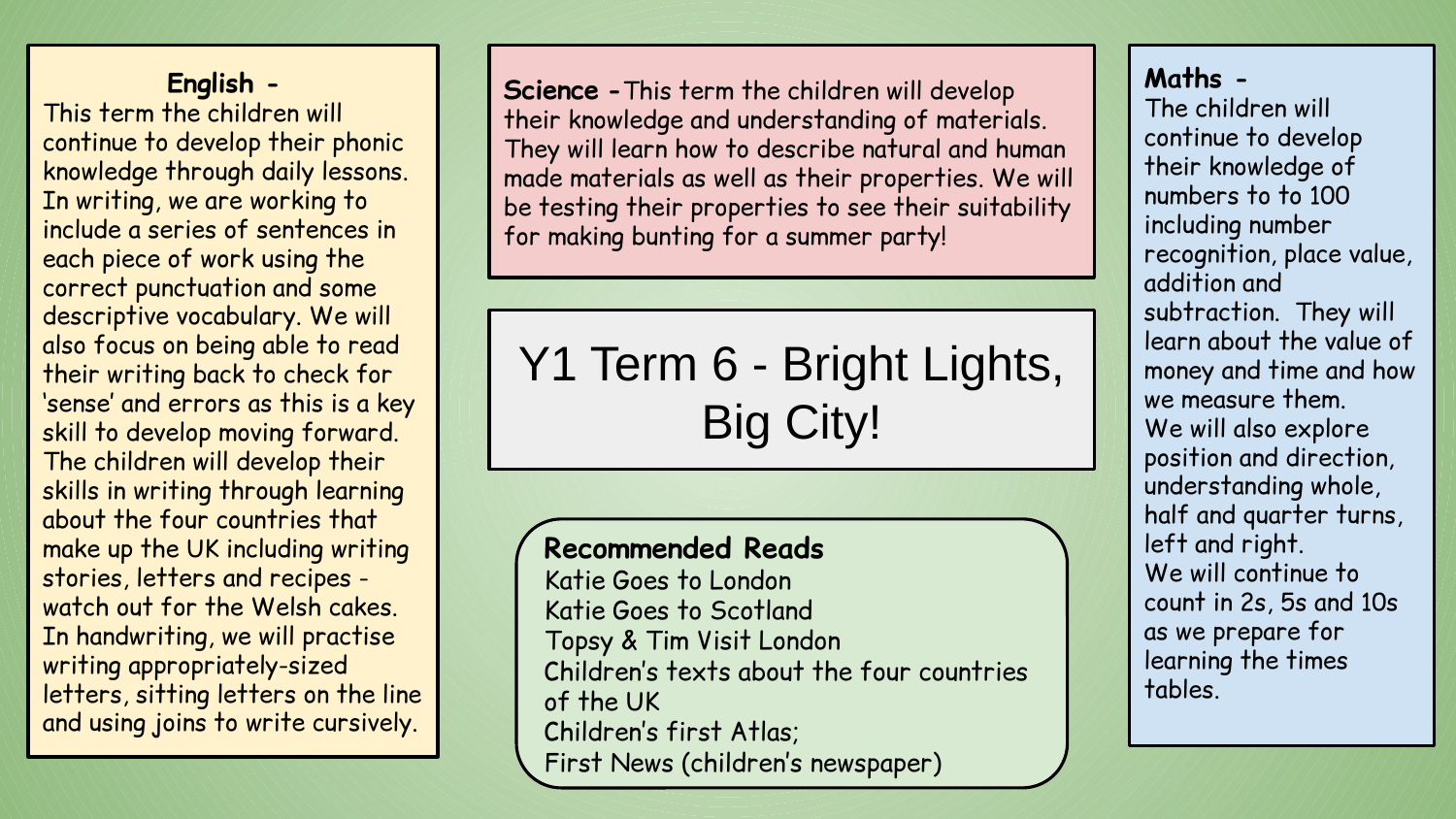

English -
This term the children will continue to develop their phonic knowledge through daily lessons. In writing, we are working to include a series of sentences in each piece of work using the correct punctuation and some descriptive vocabulary. We will also focus on being able to read their writing back to check for ‘sense’ and errors as this is a key skill to develop moving forward.
The children will develop their skills in writing through learning about the four countries that make up the UK including writing stories, letters and recipes - watch out for the Welsh cakes.
In handwriting, we will practise writing appropriately-sized letters, sitting letters on the line and using joins to write cursively.
Science -This term the children will develop their knowledge and understanding of materials. They will learn how to describe natural and human made materials as well as their properties. We will be testing their properties to see their suitability for making bunting for a summer party!
Maths -
The children will continue to develop their knowledge of numbers to to 100 including number recognition, place value, addition and subtraction.  They will learn about the value of money and time and how we measure them.
We will also explore position and direction, understanding whole, half and quarter turns, left and right.
We will continue to count in 2s, 5s and 10s as we prepare for learning the times tables.

Y1 Term 6 - Bright Lights, Big City!

Recommended Reads
Katie Goes to London
Katie Goes to Scotland
Topsy & Tim Visit London
Children’s texts about the four countries of the UK
Children’s first Atlas;
First News (children’s newspaper)